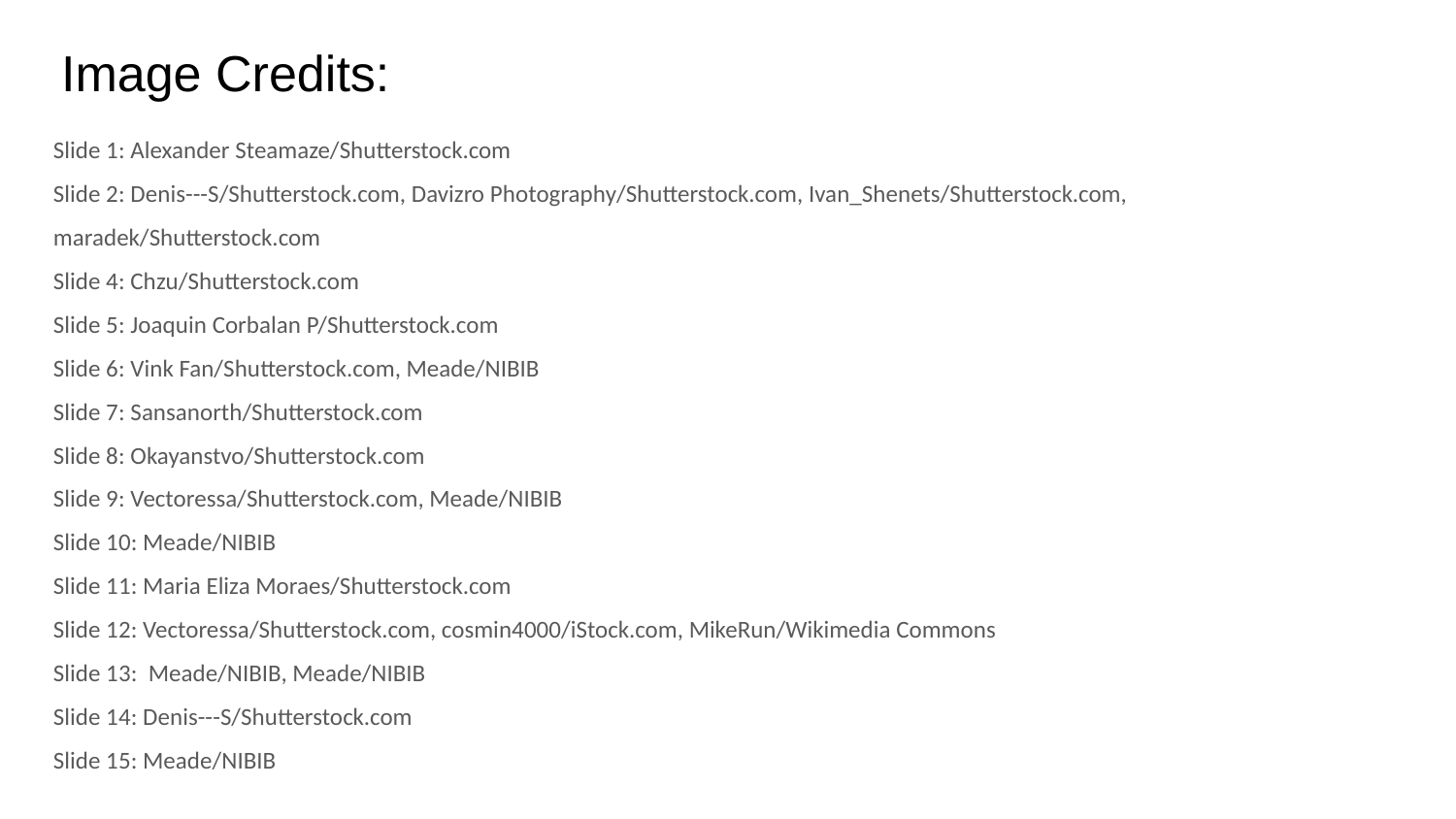

# Image Credits:
Slide 1: Alexander Steamaze/Shutterstock.com
Slide 2: Denis---S/Shutterstock.com, Davizro Photography/Shutterstock.com, Ivan_Shenets/Shutterstock.com, maradek/Shutterstock.com
Slide 4: Chzu/Shutterstock.com
Slide 5: Joaquin Corbalan P/Shutterstock.com
Slide 6: Vink Fan/Shutterstock.com, Meade/NIBIB
Slide 7: Sansanorth/Shutterstock.com
Slide 8: Okayanstvo/Shutterstock.com
Slide 9: Vectoressa/Shutterstock.com, Meade/NIBIB
Slide 10: Meade/NIBIB
Slide 11: Maria Eliza Moraes/Shutterstock.com
Slide 12: Vectoressa/Shutterstock.com, cosmin4000/iStock.com, MikeRun/Wikimedia Commons
Slide 13:  Meade/NIBIB, Meade/NIBIB
Slide 14: Denis---S/Shutterstock.com
Slide 15: Meade/NIBIB

Slide 1: Alexander Steamaze/Shutterstock.com
Slide 2: Denis---S/Shutterstock.com, Davizro Photography/Shutterstock.com, Ivan_Shenets/Shutterstock.com, maradek/Shutterstock.com
Slide 4: Chzu/Shutterstock.com
Slide 5: Joaquin Corbalan P/Shutterstock.com
Slide 6: Vink Fan/Shutterstock.com, Meade/NIBIB
Slide 7: Sansanorth/Shutterstock.com
Slide 8: Okayanstvo/Shutterstock.com
Slide 9: Vectoressa/Shutterstock.com, Meade/NIBIB
Slide 10: Meade/NIBIB
Slide 11: Maria Eliza Moraes/Shutterstock.com
Slide 12: Vectoressa/Shutterstock.com, cosmin4000/iStock.com, MikeRun/Wikimedia Commons
Slide 13:  Meade/NIBIB, Meade/NIBIB
Slide 14: Denis---S/Shutterstock.com
Slide 15: Meade/NIBIB